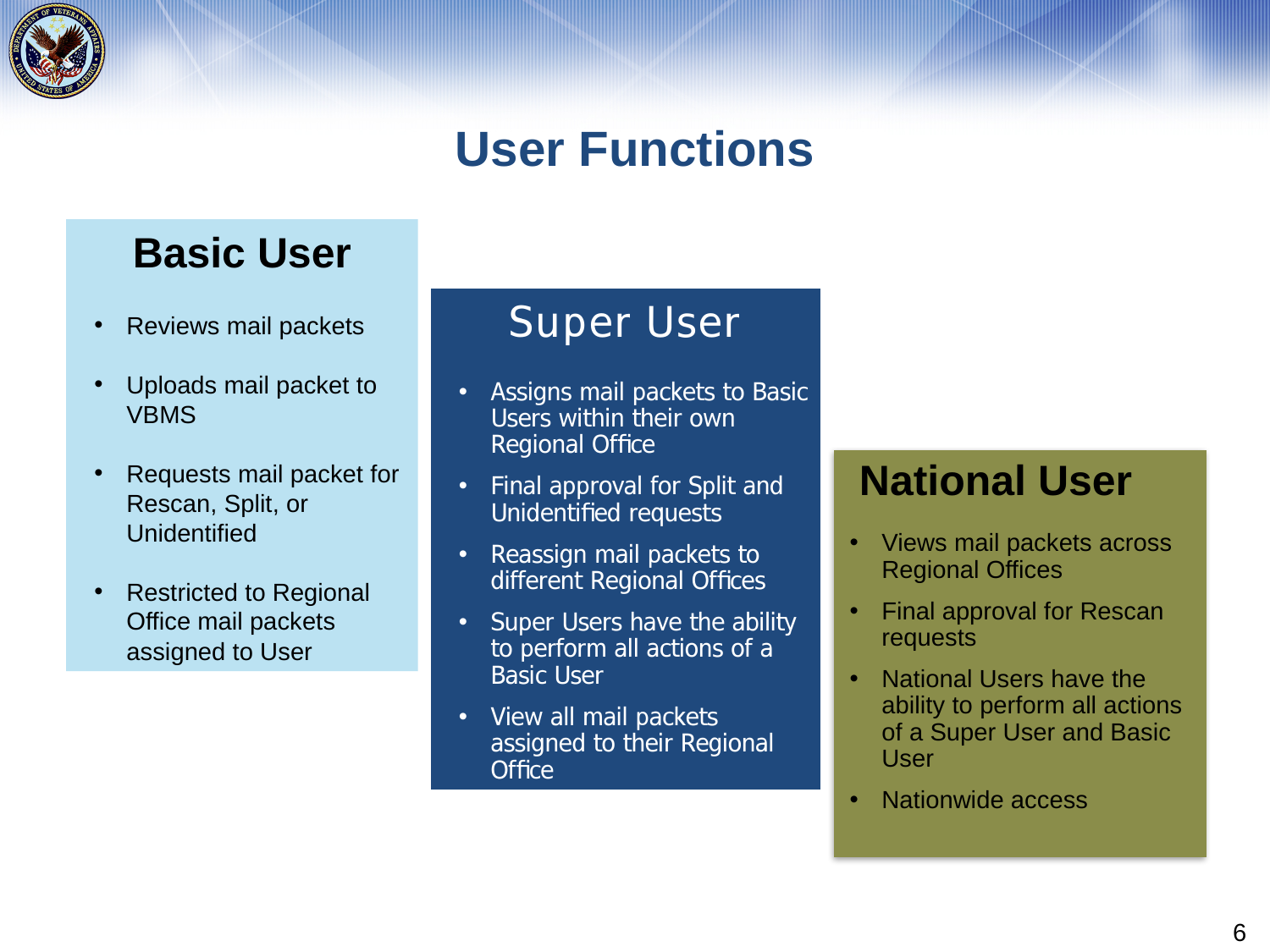

# User Functions
Basic User

Reviews mail packets

Uploads mail packet to VBMS

Requests mail packet for Rescan, Split, or Unidentified

Restricted to Regional Office mail packets assigned to User
Super User

Assigns mail packets to Basic Users within their own Regional Office
Final approval for Split and Unidentified requests
Reassign mail packets to different Regional Offices
Super Users have the ability to perform all actions of a Basic User
View all mail packets assigned to their Regional Office
National User
Views mail packets across Regional Offices
Final approval for Rescan requests
National Users have the ability to perform all actions of a Super User and Basic User
Nationwide access
6